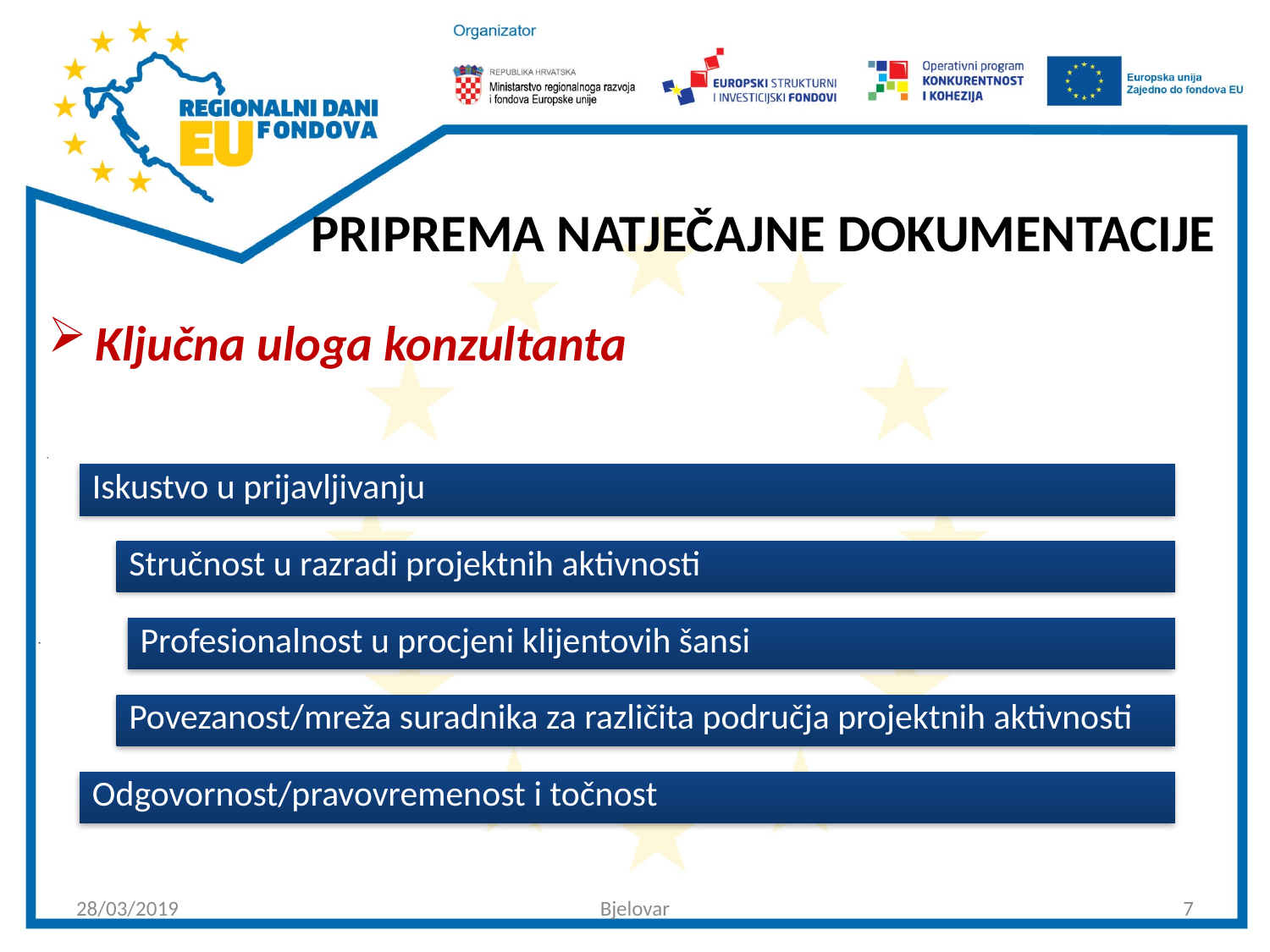

# PRIPREMA NATJEČAJNE DOKUMENTACIJE
Ključna uloga konzultanta

Iskustvo u prijavljivanju
Stručnost u razradi projektnih aktivnosti
Profesionalnost u procjeni klijentovih šansi
Povezanost/mreža suradnika za različita područja projektnih aktivnosti
Odgovornost/pravovremenost i točnost
28/03/2019
Bjelovar
7